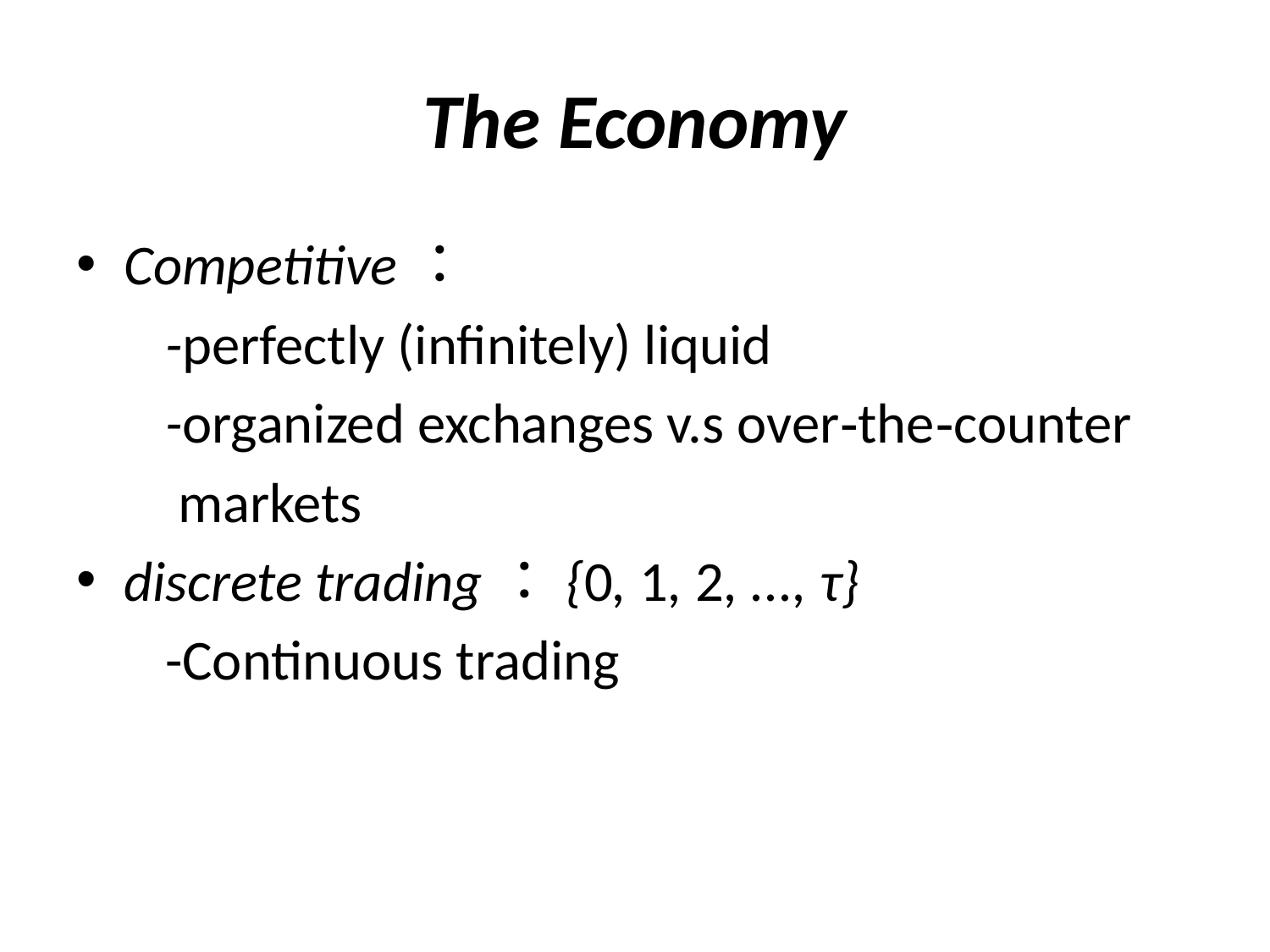

# The Economy
Competitive：
       -perfectly (infinitely) liquid
       -organized exchanges v.s over‑the‑counter
        markets
discrete trading：{0, 1, 2, ..., τ}
       -Continuous trading